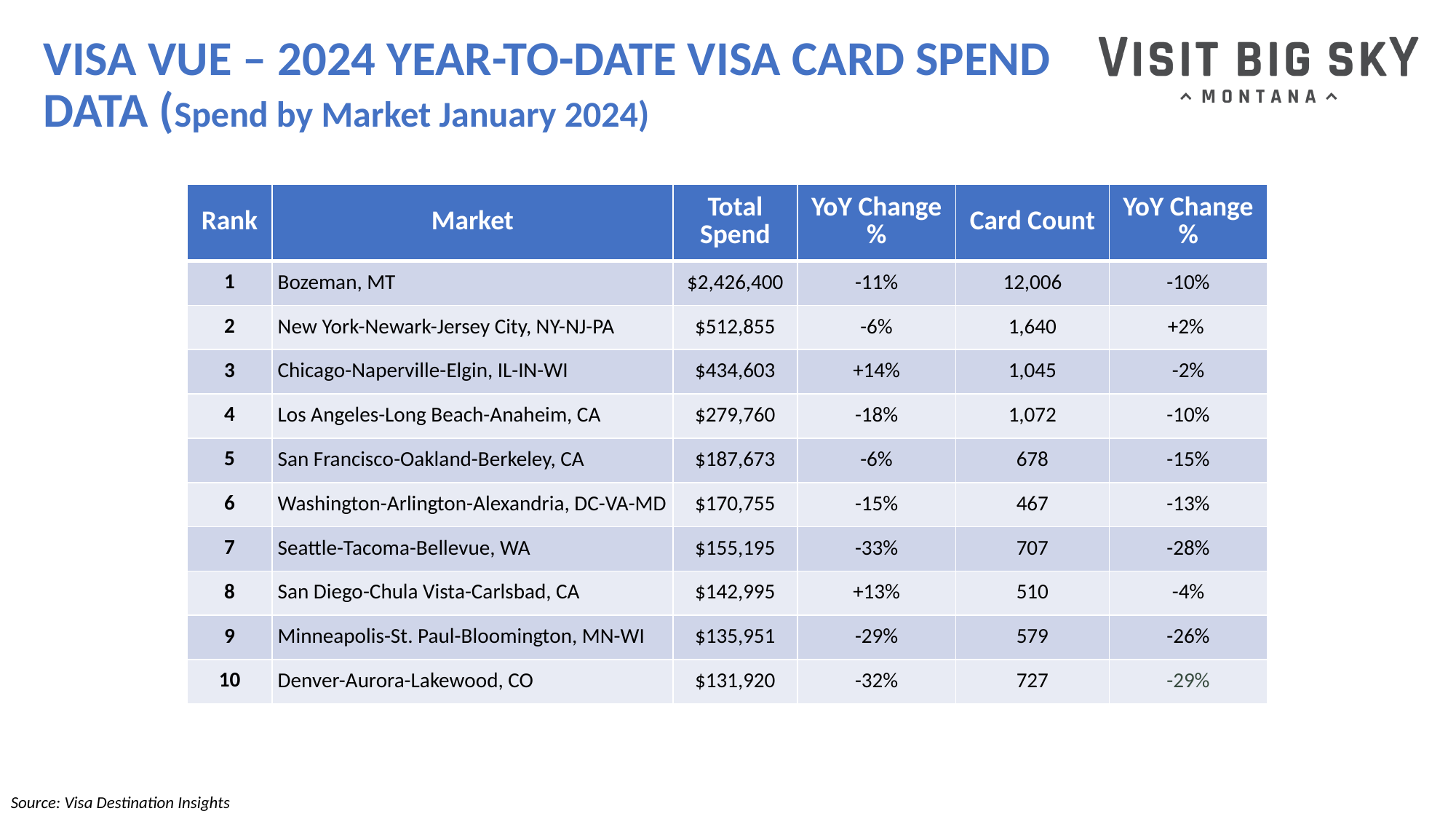

# VISA VUE – 2024 YEAR-TO-DATE VISA CARD SPEND    DATA (Spend by Market January 2024)
| Rank | Market | Total Spend | YoY Change % | Card Count | YoY Change % |
| --- | --- | --- | --- | --- | --- |
| 1 | Bozeman, MT | $2,426,400 | -11% | 12,006 | -10% |
| 2 | New York-Newark-Jersey City, NY-NJ-PA | $512,855 | -6% | 1,640 | +2% |
| 3 | Chicago-Naperville-Elgin, IL-IN-WI | $434,603 | +14% | 1,045 | -2% |
| 4 | Los Angeles-Long Beach-Anaheim, CA | $279,760 | -18% | 1,072 | -10% |
| 5 | San Francisco-Oakland-Berkeley, CA | $187,673 | -6% | 678 | -15% |
| 6 | Washington-Arlington-Alexandria, DC-VA-MD | $170,755 | -15% | 467 | -13% |
| 7 | Seattle-Tacoma-Bellevue, WA | $155,195 | -33% | 707 | -28% |
| 8 | San Diego-Chula Vista-Carlsbad, CA | $142,995 | +13% | 510 | -4% |
| 9 | Minneapolis-St. Paul-Bloomington, MN-WI | $135,951 | -29% | 579 | -26% |
| 10 | Denver-Aurora-Lakewood, CO | $131,920 | -32% | 727 | -29% |
Source: Visa Destination Insights